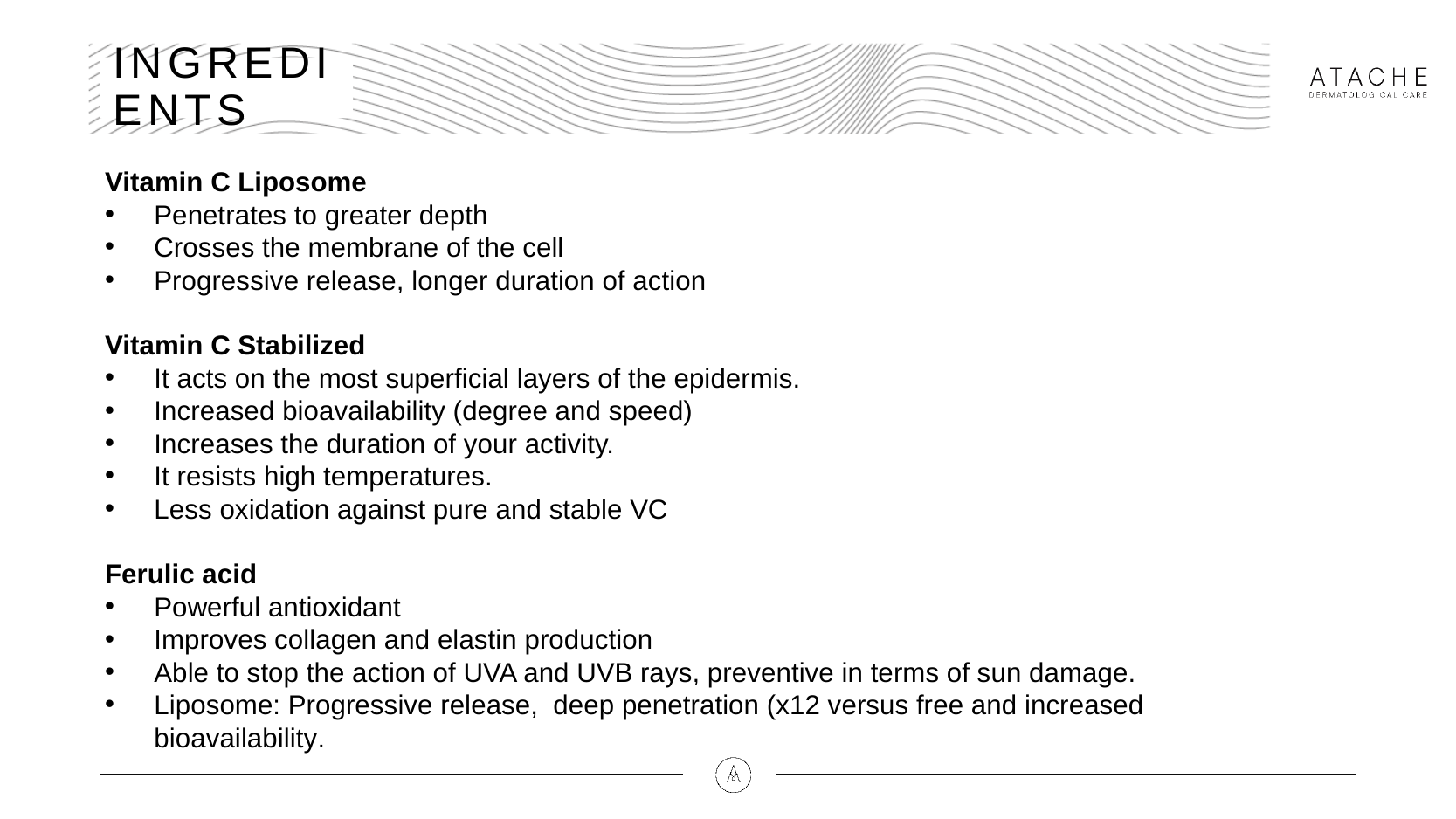

# INGREDIENTS
Vitamin C Liposome
Penetrates to greater depth
Crosses the membrane of the cell
Progressive release, longer duration of action

Vitamin C Stabilized
It acts on the most superficial layers of the epidermis.
Increased bioavailability (degree and speed)
Increases the duration of your activity.
It resists high temperatures.
Less oxidation against pure and stable VC

Ferulic acid
Powerful antioxidant
Improves collagen and elastin production
Able to stop the action of UVA and UVB rays, preventive in terms of sun damage.
Liposome: Progressive release,  deep penetration (x12 versus free and increased bioavailability.